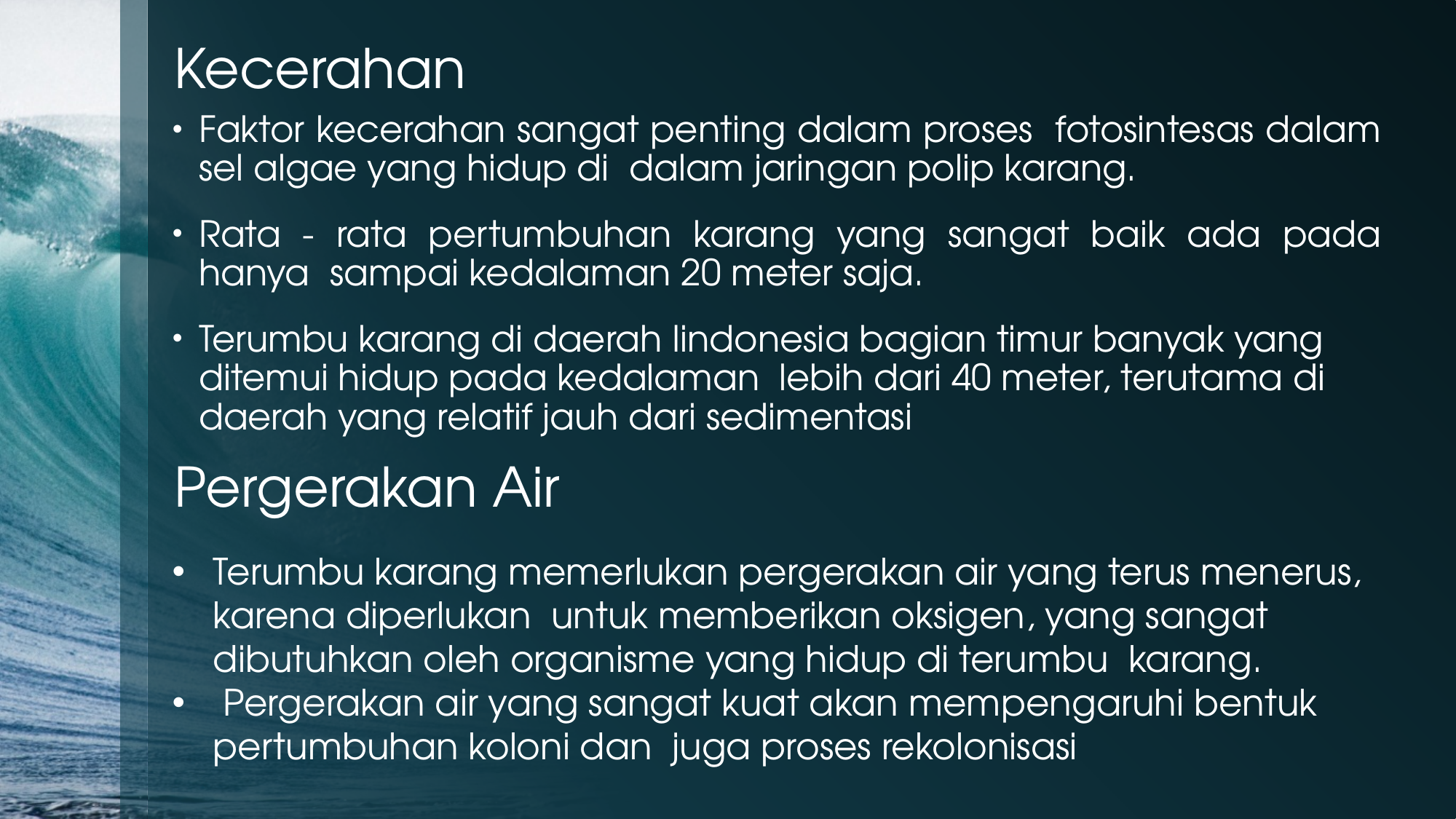

# Kecerahan
Faktor kecerahan sangat penting dalam proses  fotosintesas dalam sel algae yang hidup di  dalam jaringan polip karang.
Rata - rata pertumbuhan karang yang sangat baik ada pada hanya  sampai kedalaman 20 meter saja.
Terumbu karang di daerah Iindonesia bagian timur banyak yang ditemui hidup pada kedalaman  lebih dari 40 meter, terutama di daerah yang relatif jauh dari sedimentasi

Pergerakan Air
Terumbu karang memerlukan pergerakan air yang terus menerus, karena diperlukan  untuk memberikan oksigen, yang sangat dibutuhkan oleh organisme yang hidup di terumbu  karang.
 Pergerakan air yang sangat kuat akan mempengaruhi bentuk pertumbuhan koloni dan  juga proses rekolonisasi